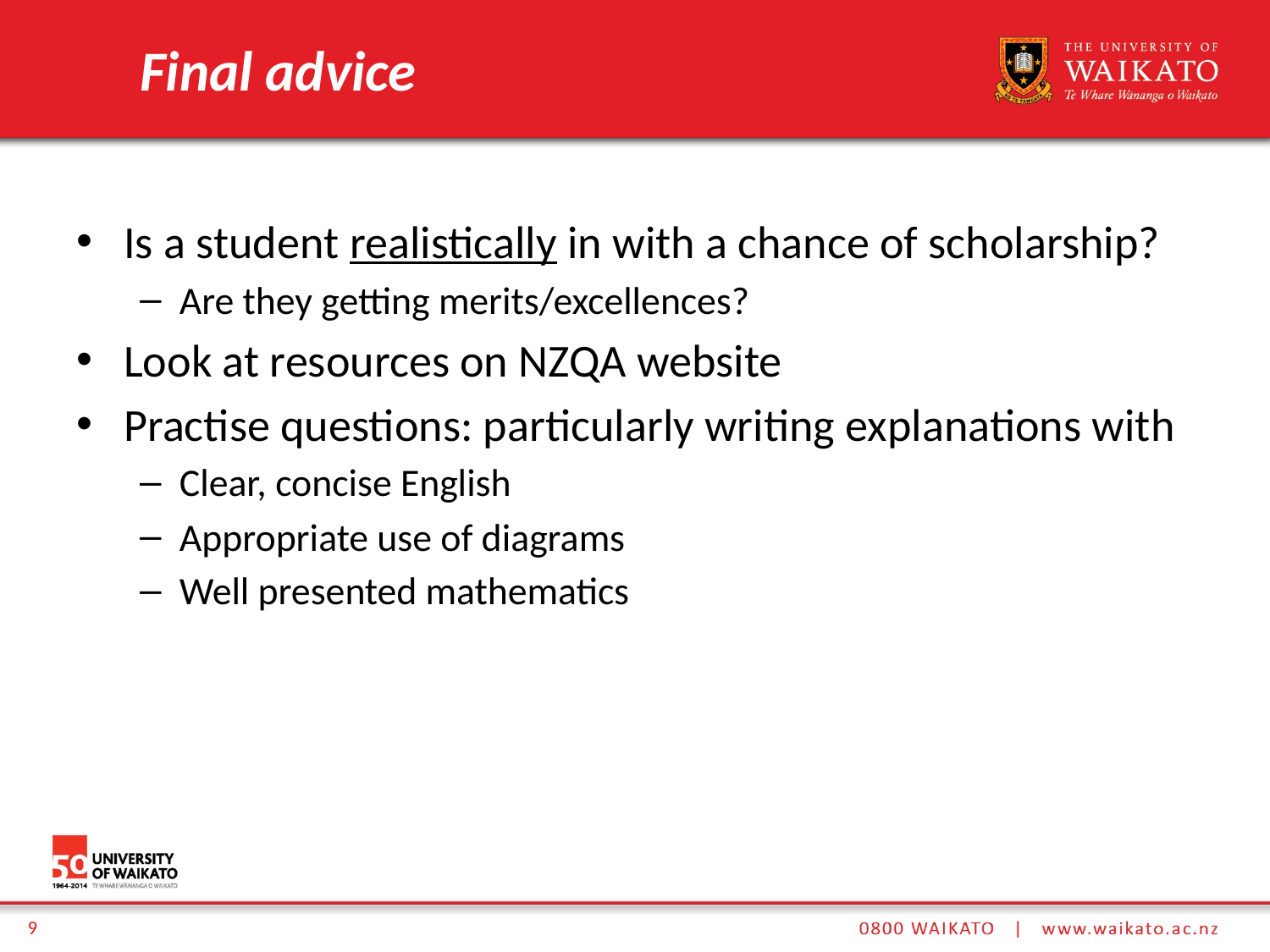

# Final advice
Is a student realistically in with a chance of scholarship?
Are they getting merits/excellences?
Look at resources on NZQA website
Practise questions: particularly writing explanations with
Clear, concise English
Appropriate use of diagrams
Well presented mathematics

9